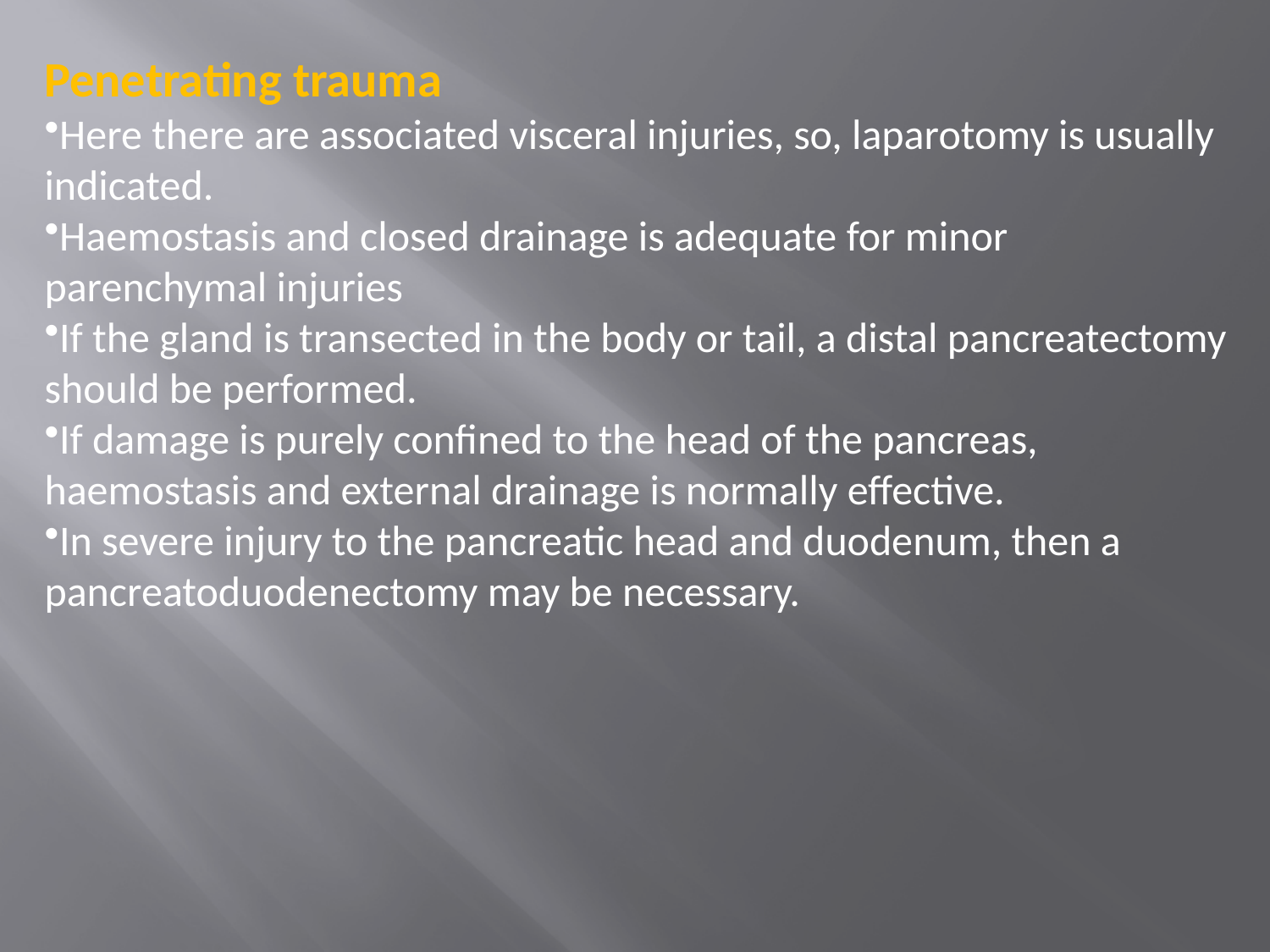

Penetrating trauma
Here there are associated visceral injuries, so, laparotomy is usually indicated.
Haemostasis and closed drainage is adequate for minor parenchymal injuries
If the gland is transected in the body or tail, a distal pancreatectomy should be performed.
If damage is purely confined to the head of the pancreas, haemostasis and external drainage is normally effective.
In severe injury to the pancreatic head and duodenum, then a pancreatoduodenectomy may be necessary.